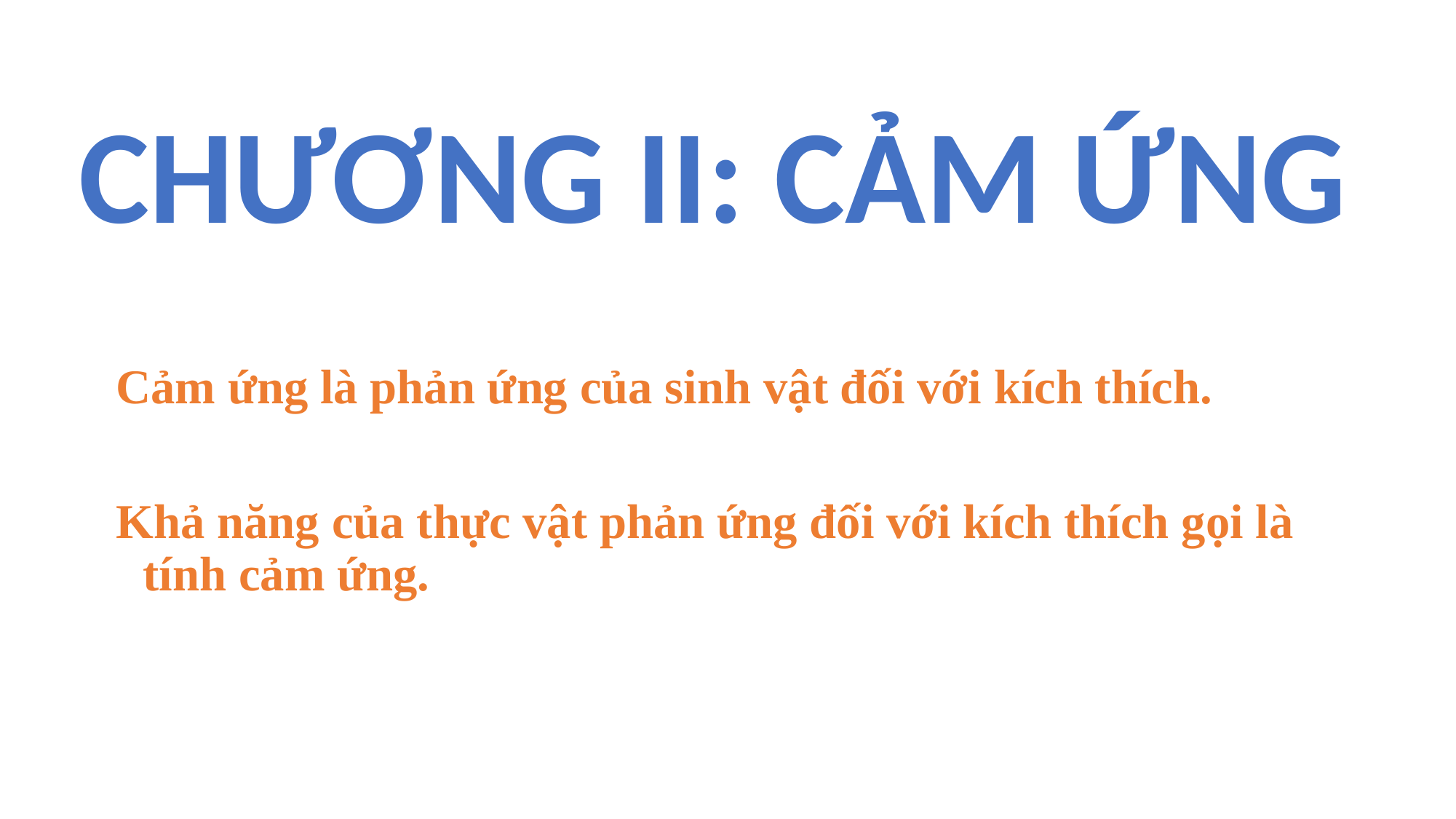

CHƯƠNG II: CẢM ỨNG
Cảm ứng là phản ứng của sinh vật đối với kích thích.

Khả năng của thực vật phản ứng đối với kích thích gọi là tính cảm ứng.